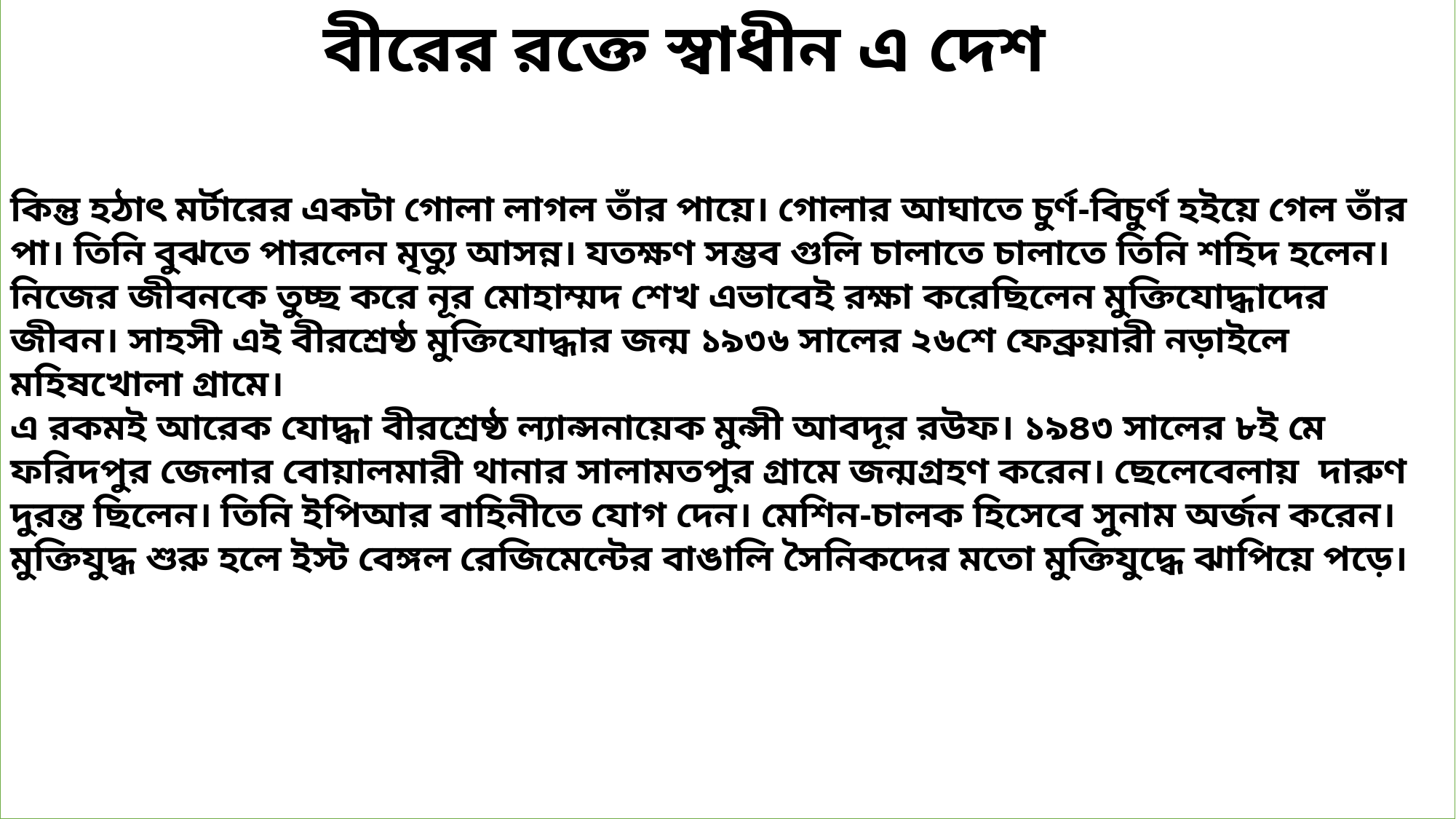

বীরের রক্তে স্বাধীন এ দেশ
কিন্তু হঠাৎ মর্টারের একটা গোলা লাগল তাঁর পায়ে। গোলার আঘাতে চুর্ণ-বিচুর্ণ হইয়ে গেল তাঁর পা। তিনি বুঝতে পারলেন মৃত্যু আসন্ন। যতক্ষণ সম্ভব গুলি চালাতে চালাতে তিনি শহিদ হলেন। নিজের জীবনকে তুচ্ছ করে নূর মোহাম্মদ শেখ এভাবেই রক্ষা করেছিলেন মুক্তিযোদ্ধাদের জীবন। সাহসী এই বীরশ্রেষ্ঠ মুক্তিযোদ্ধার জন্ম ১৯৩৬ সালের ২৬শে ফেব্রুয়ারী নড়াইলে মহিষখোলা গ্রামে।
এ রকমই আরেক যোদ্ধা বীরশ্রেষ্ঠ ল্যান্সনায়েক মুন্সী আবদূর রউফ। ১৯৪৩ সালের ৮ই মে ফরিদপুর জেলার বোয়ালমারী থানার সালামতপুর গ্রামে জন্মগ্রহণ করেন। ছেলেবেলায়  দারুণ দুরন্ত ছিলেন। তিনি ইপিআর বাহিনীতে যোগ দেন। মেশিন-চালক হিসেবে সুনাম অর্জন করেন। মুক্তিযুদ্ধ শুরু হলে ইস্ট বেঙ্গল রেজিমেন্টের বাঙালি সৈনিকদের মতো মুক্তিযুদ্ধে ঝাপিয়ে পড়ে।